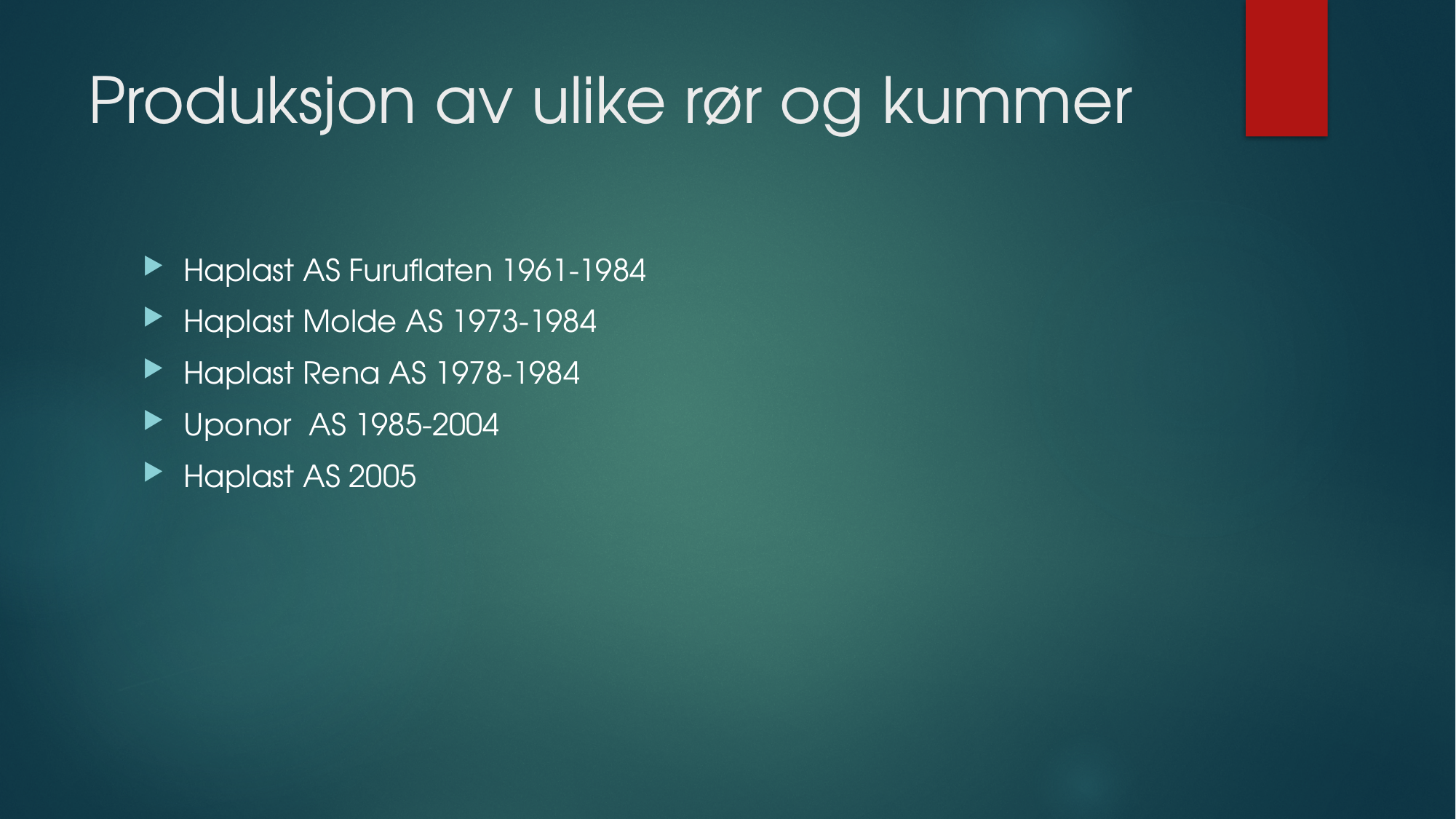

# Produksjon av ulike rør og kummer
Haplast AS Furuflaten 1961-1984
Haplast Molde AS 1973-1984
Haplast Rena AS 1978-1984
Uponor  AS 1985-2004
Haplast AS 2005